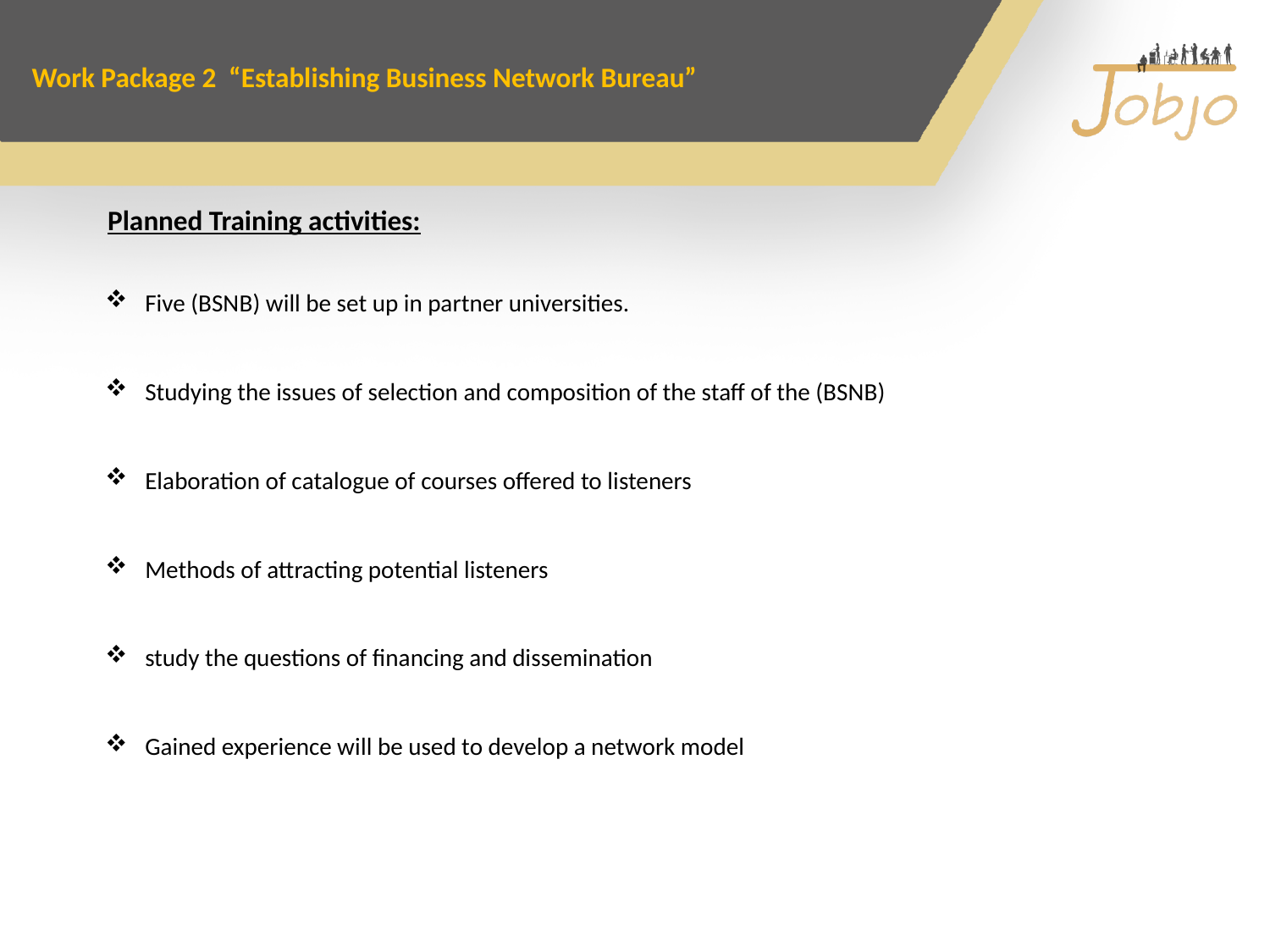

Work Package 2  “Establishing Business Network Bureau”
Planned Training activities:
Five (BSNB) will be set up in partner universities.

Studying the issues of selection and composition of the staff of the (BSNB)

Elaboration of catalogue of courses offered to listeners

Methods of attracting potential listeners

study the questions of financing and dissemination

Gained experience will be used to develop a network model